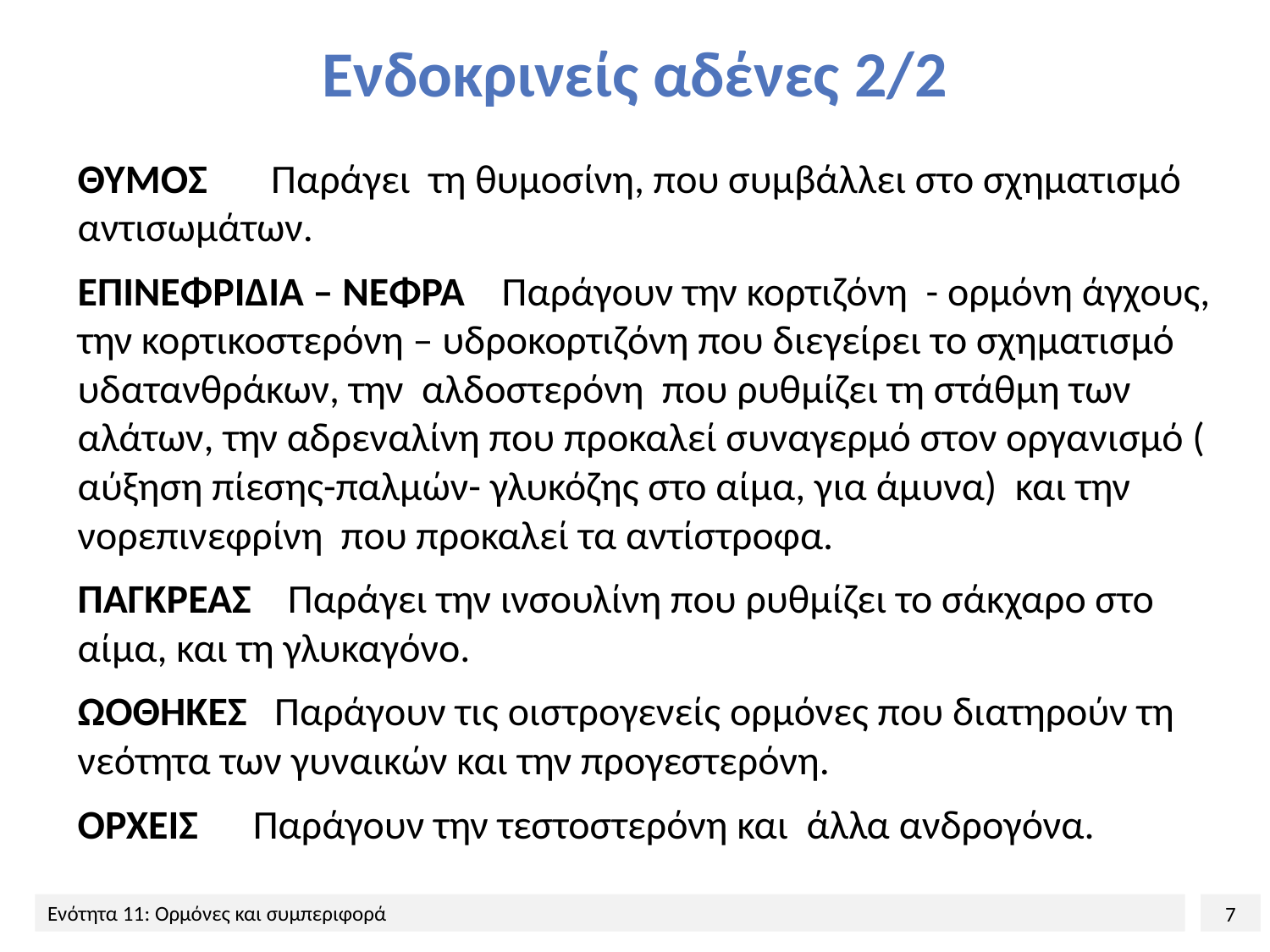

# Ενδοκρινείς αδένες 2/2
ΘΥΜΟΣ       Παράγει  τη θυμοσίνη, που συμβάλλει στο σχηματισμό αντισωμάτων.
ΕΠΙΝΕΦΡΙΔΙΑ – ΝΕΦΡΑ    Παράγουν την κορτιζόνη  - ορμόνη άγχους, την κορτικοστερόνη – υδροκορτιζόνη που διεγείρει το σχηματισμό υδατανθράκων, την  αλδοστερόνη  που ρυθμίζει τη στάθμη των αλάτων, την αδρεναλίνη που προκαλεί συναγερμό στον οργανισμό ( αύξηση πίεσης-παλμών- γλυκόζης στο αίμα, για άμυνα)  και την νορεπινεφρίνη  που προκαλεί τα αντίστροφα.
ΠΑΓΚΡΕΑΣ    Παράγει την ινσουλίνη που ρυθμίζει το σάκχαρο στο αίμα, και τη γλυκαγόνο.
ΩΟΘΗΚΕΣ   Παράγουν τις οιστρογενείς ορμόνες που διατηρούν τη νεότητα των γυναικών και την προγεστερόνη.
ΟΡΧΕΙΣ      Παράγουν την τεστοστερόνη και  άλλα ανδρογόνα.